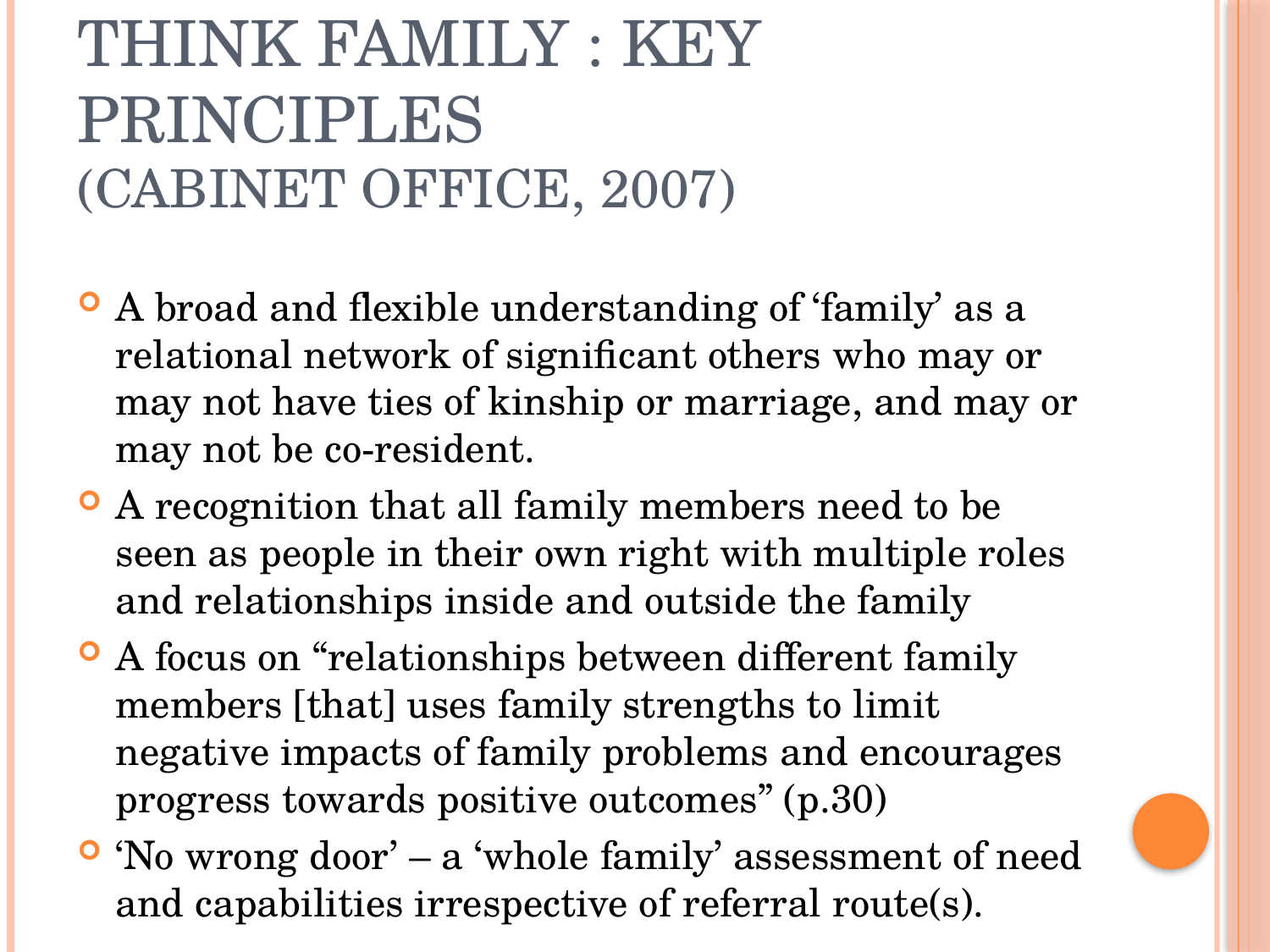

# Think Family : key principles (Cabinet Office, 2007)
A broad and flexible understanding of ‘family’ as a relational network of significant others who may or may not have ties of kinship or marriage, and may or may not be co-resident.
A recognition that all family members need to be seen as people in their own right with multiple roles and relationships inside and outside the family
A focus on “relationships between different family members [that] uses family strengths to limit negative impacts of family problems and encourages progress towards positive outcomes” (p.30)
‘No wrong door’ – a ‘whole family’ assessment of need and capabilities irrespective of referral route(s).